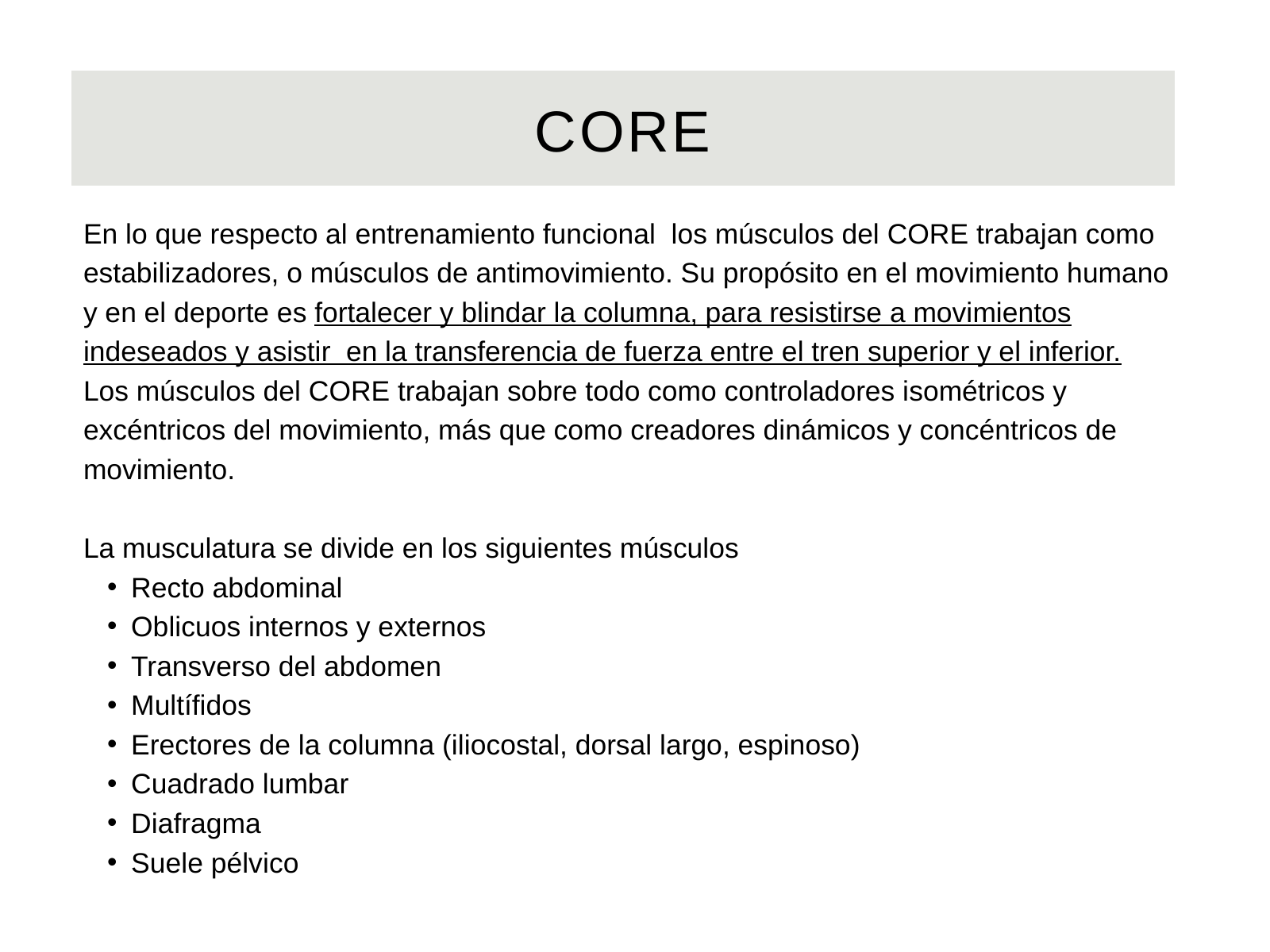

CORE
En lo que respecto al entrenamiento funcional  los músculos del CORE trabajan como estabilizadores, o músculos de antimovimiento. Su propósito en el movimiento humano y en el deporte es fortalecer y blindar la columna, para resistirse a movimientos indeseados y asistir  en la transferencia de fuerza entre el tren superior y el inferior.
Los músculos del CORE trabajan sobre todo como controladores isométricos y excéntricos del movimiento, más que como creadores dinámicos y concéntricos de movimiento.

La musculatura se divide en los siguientes músculos
Recto abdominal
Oblicuos internos y externos
Transverso del abdomen
Multífidos
Erectores de la columna (iliocostal, dorsal largo, espinoso)
Cuadrado lumbar
Diafragma
Suele pélvico